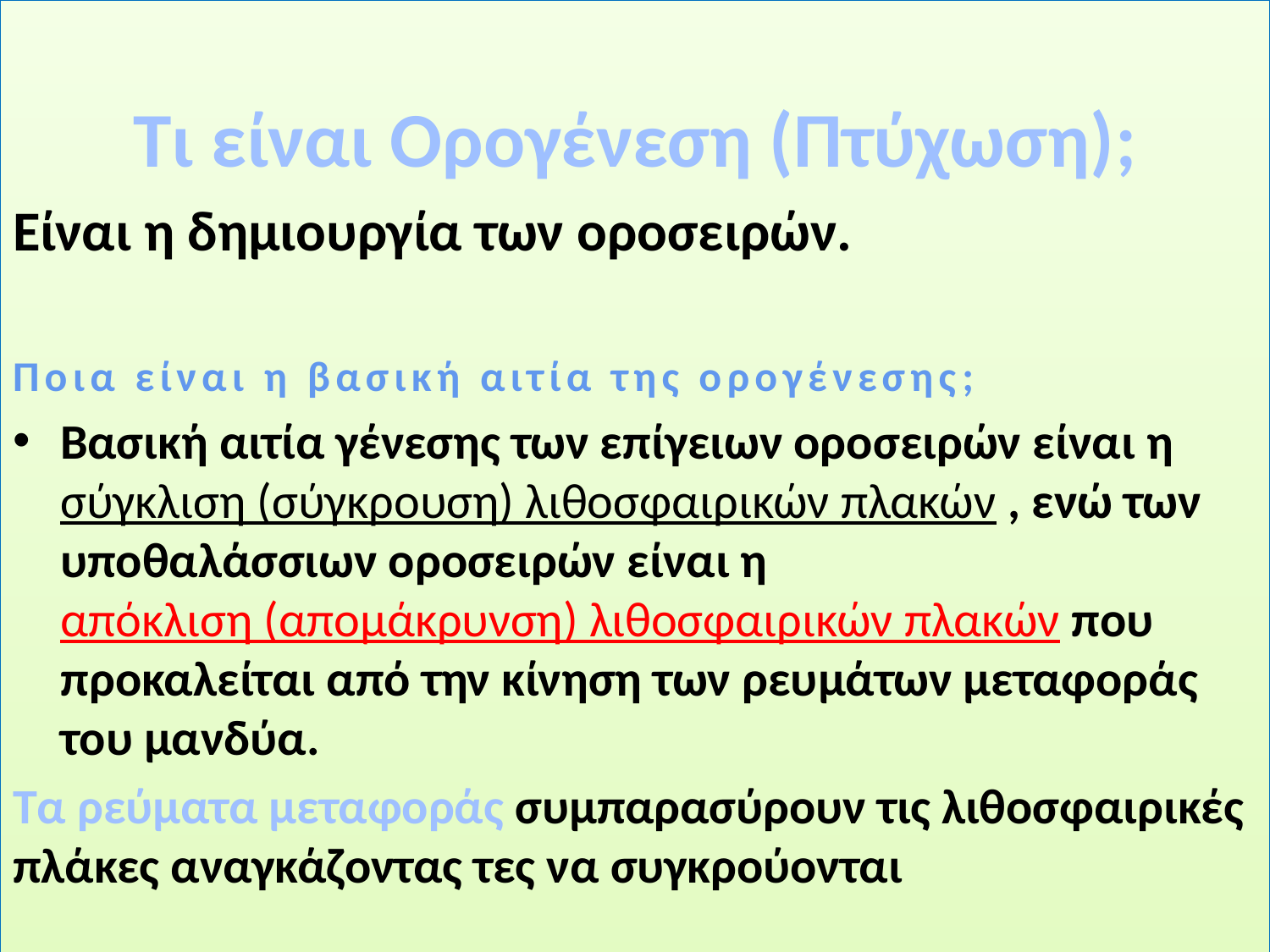

Τι είναι Ορογένεση (Πτύχωση);
Είναι η δημιουργία των οροσειρών.

Ποια είναι η βασική αιτία της ορογένεσης;
Βασική αιτία γένεσης των επίγειων οροσειρών είναι η σύγκλιση (σύγκρουση) λιθοσφαιρικών πλακών , ενώ των υποθαλάσσιων οροσειρών είναι η απόκλιση (απομάκρυνση) λιθοσφαιρικών πλακών που προκαλείται από την κίνηση των ρευμάτων μεταφοράς του μανδύα.
Τα ρεύματα μεταφοράς συμπαρασύρουν τις λιθοσφαιρικές πλάκες αναγκάζοντας τες να συγκρούονται